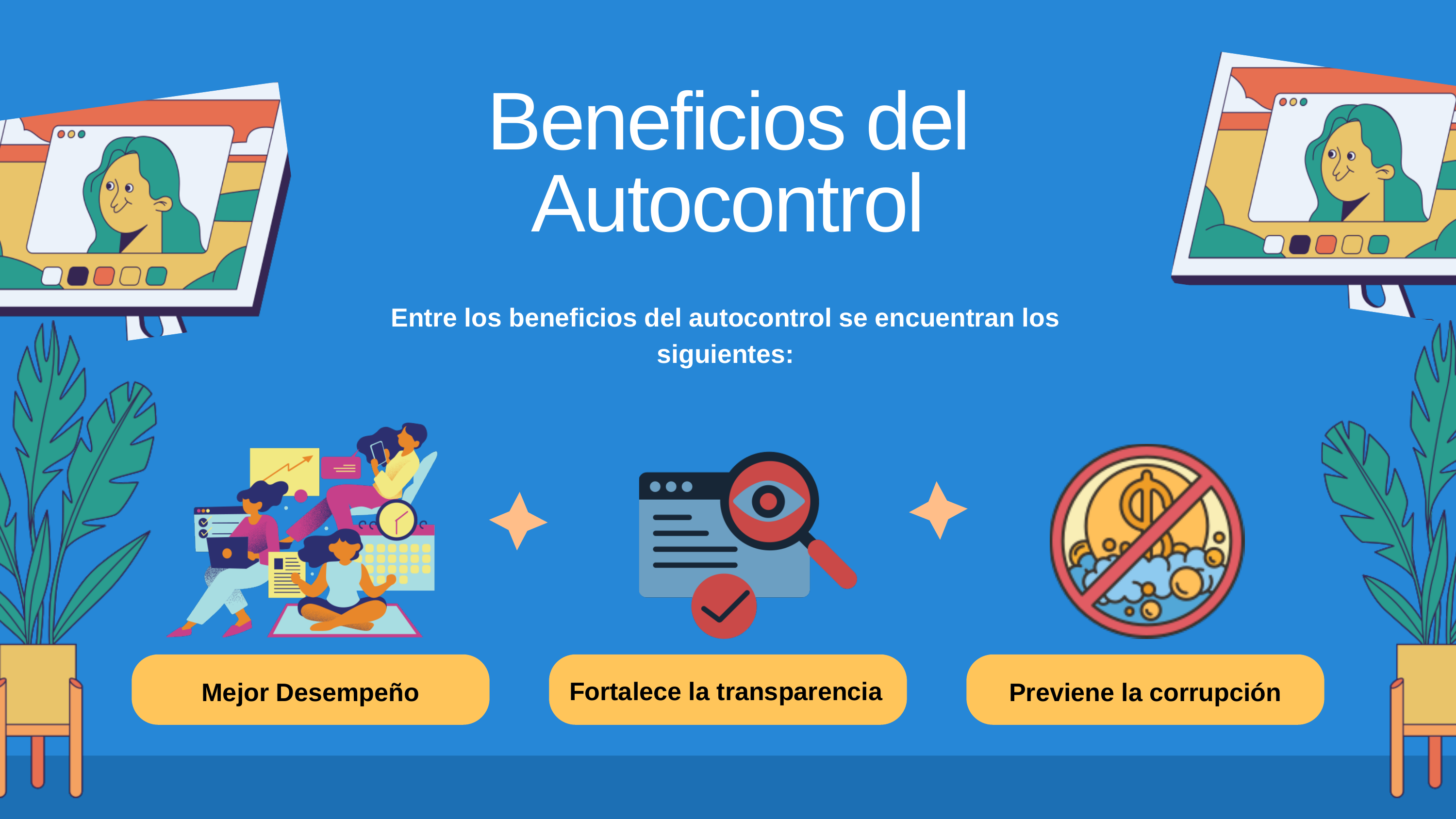

Beneficios del Autocontrol

Entre los beneficios del autocontrol se encuentran los siguientes:

Fortalece la transparencia
Mejor Desempeño
Previene la corrupción